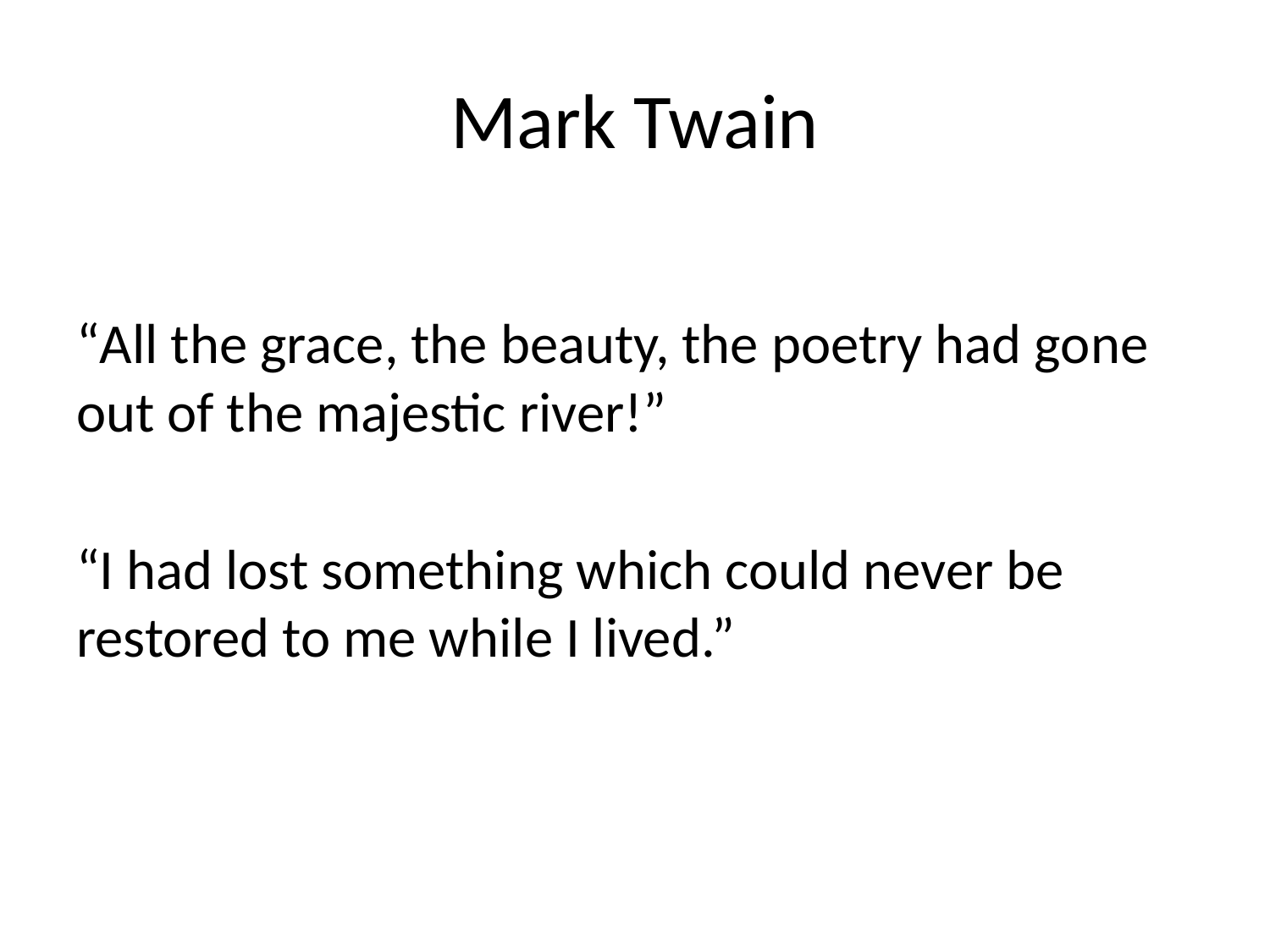

# Mark Twain

“All the grace, the beauty, the poetry had gone out of the majestic river!”

“I had lost something which could never be restored to me while I lived.”